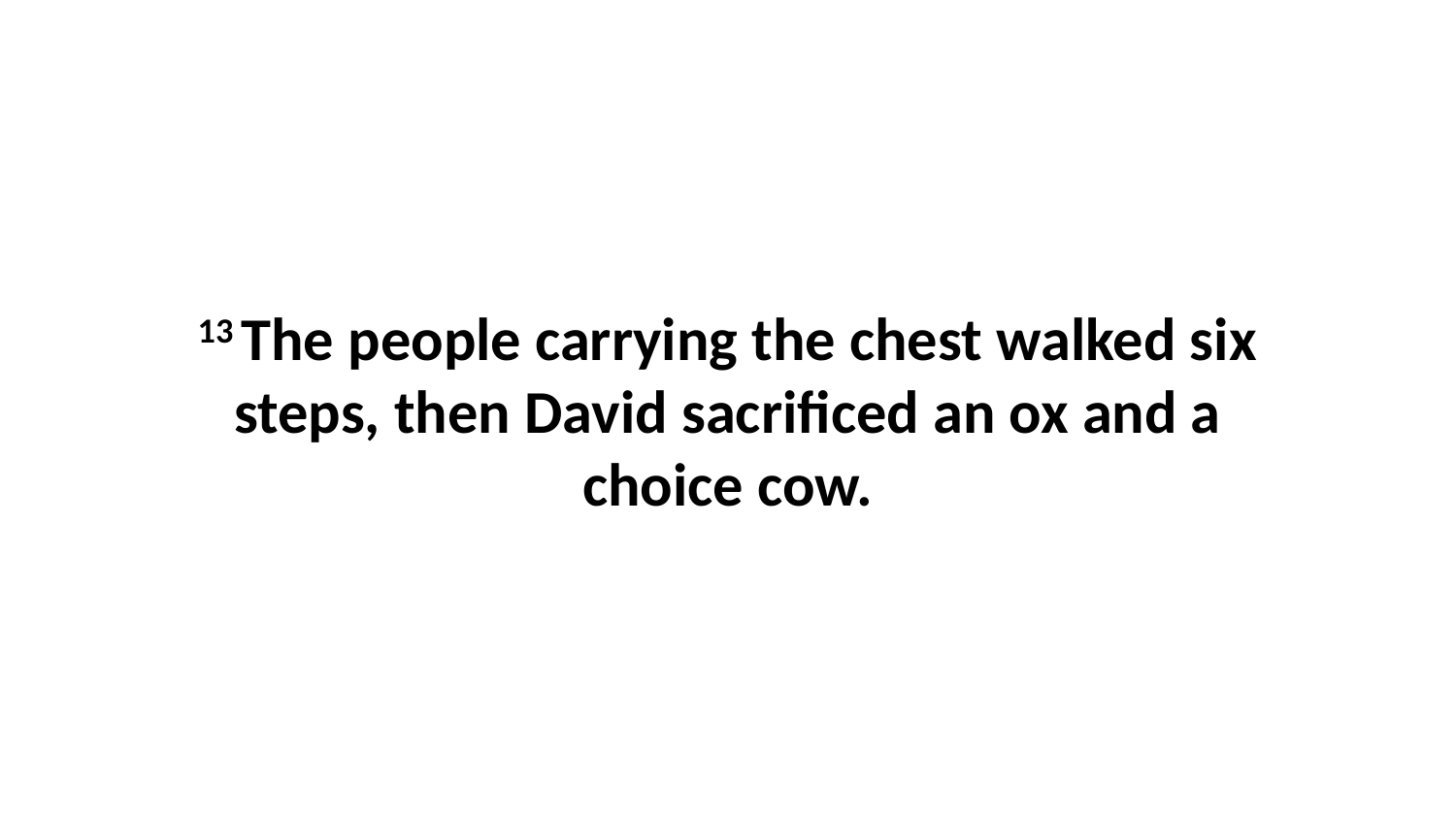

13 The people carrying the chest walked six steps, then David sacrificed an ox and a choice cow.